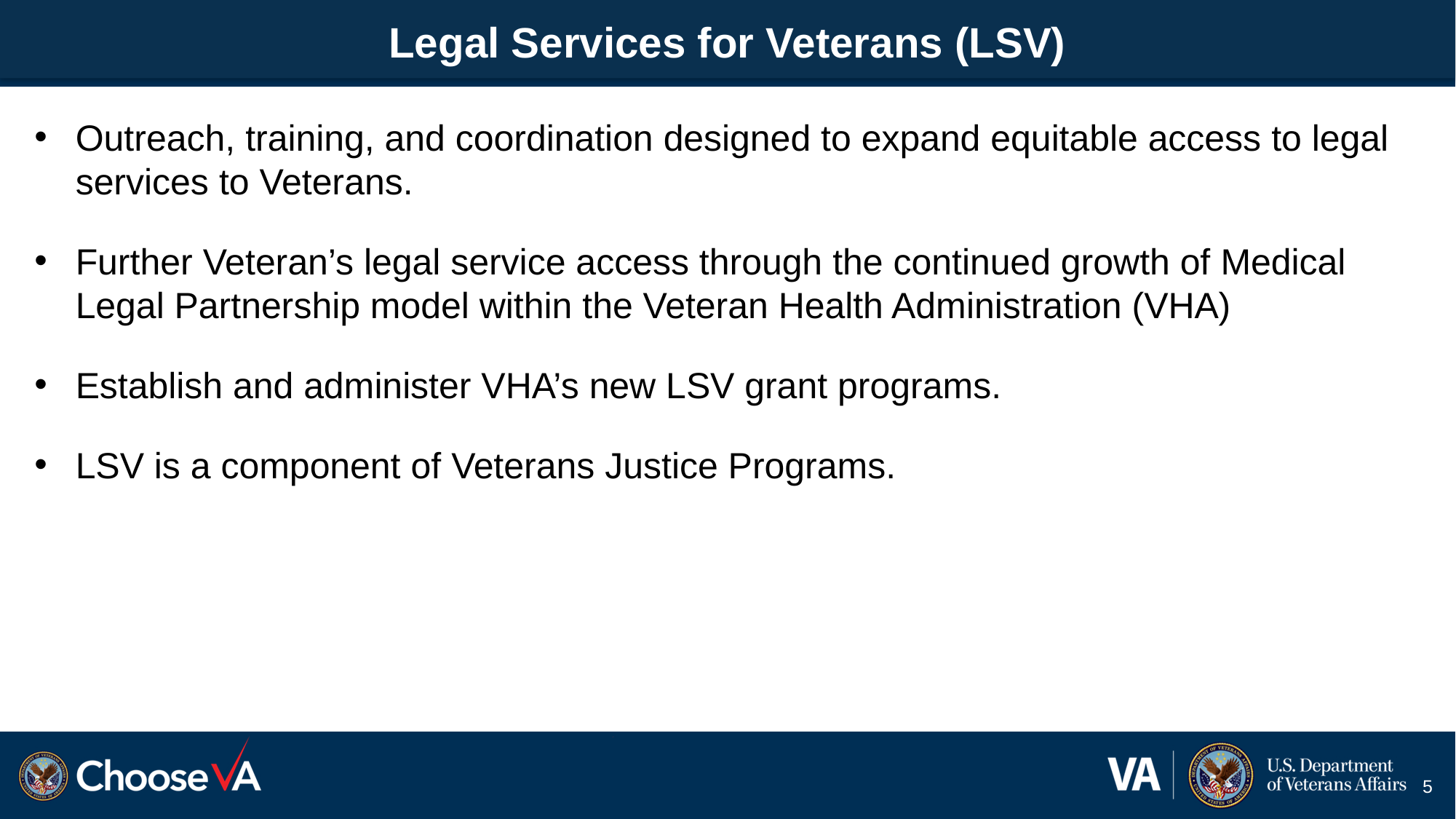

# Legal Services for Veterans (LSV)
Outreach, training, and coordination designed to expand equitable access to legal services to Veterans.
Further Veteran’s legal service access through the continued growth of Medical Legal Partnership model within the Veteran Health Administration (VHA)
Establish and administer VHA’s new LSV grant programs.
LSV is a component of Veterans Justice Programs.
5